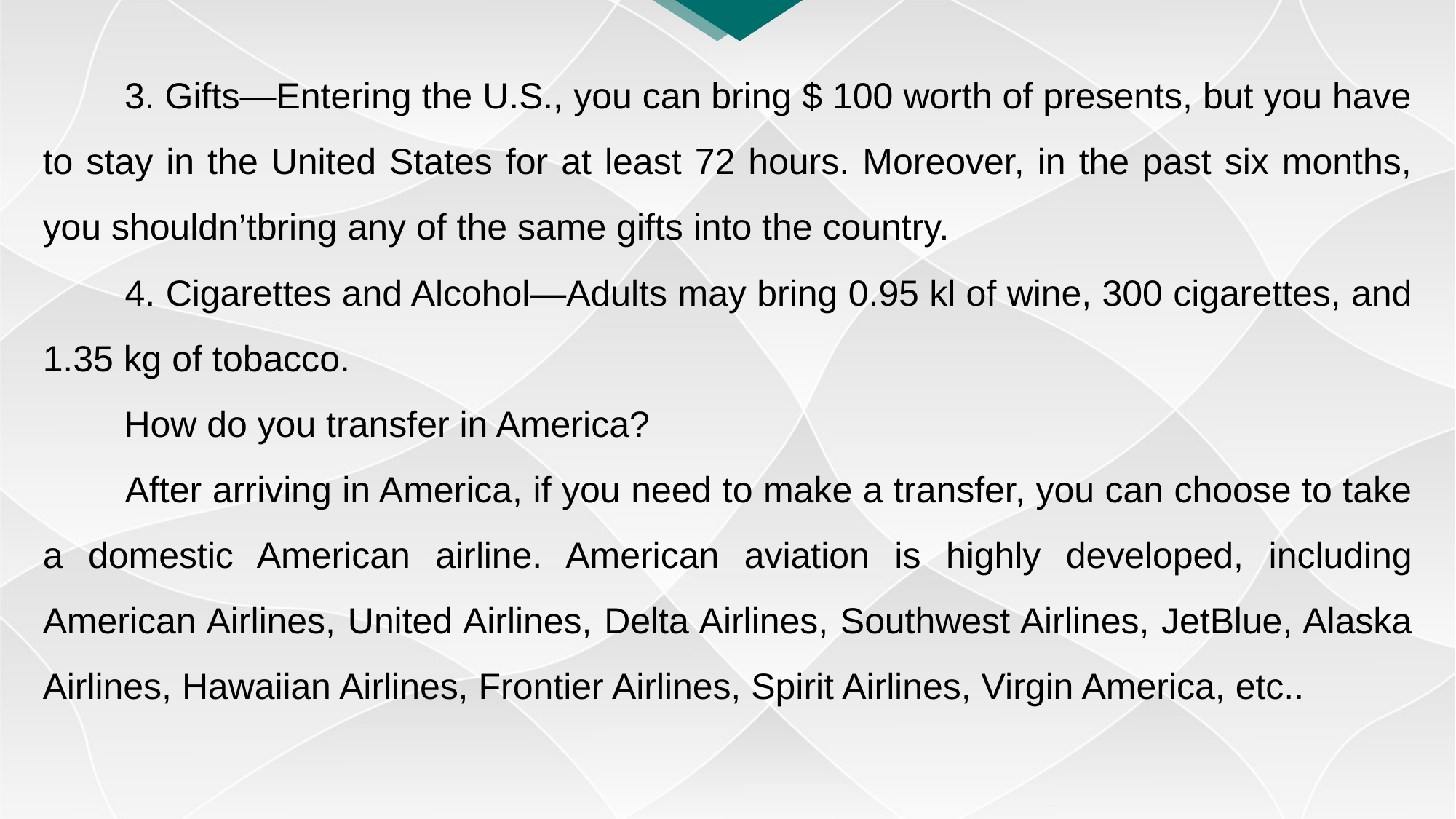

3. Gifts—Entering the U.S., you can bring $ 100 worth of presents, but you have to stay in the United States for at least 72 hours. Moreover, in the past six months, you shouldn’tbring any of the same gifts into the country.
　　4. Cigarettes and Alcohol—Adults may bring 0.95 kl of wine, 300 cigarettes, and 1.35 kg of tobacco.
　　How do you transfer in America?
　　After arriving in America, if you need to make a transfer, you can choose to take a domestic American airline. American aviation is highly developed, including American Airlines, United Airlines, Delta Airlines, Southwest Airlines, JetBlue, Alaska Airlines, Hawaiian Airlines, Frontier Airlines, Spirit Airlines, Virgin America, etc..